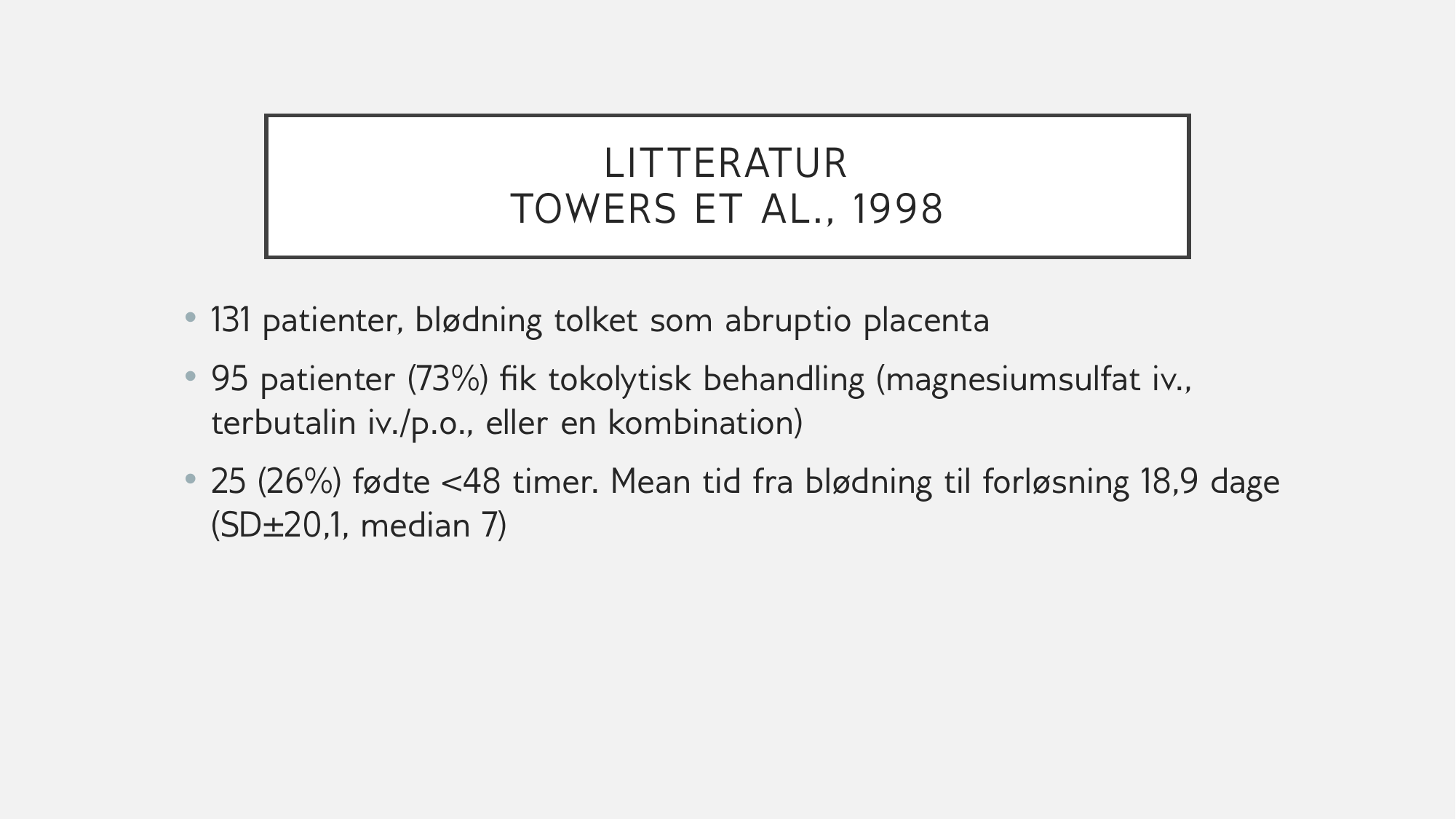

# Litteratur Towers et al., 1998

131 patienter, blødning tolket som abruptio placenta
95 patienter (73%) fik tokolytisk behandling (magnesiumsulfat iv., terbutalin iv./p.o., eller en kombination)
25 (26%) fødte <48 timer. Mean tid fra blødning til forløsning 18,9 dage (SD±20,1, median 7)